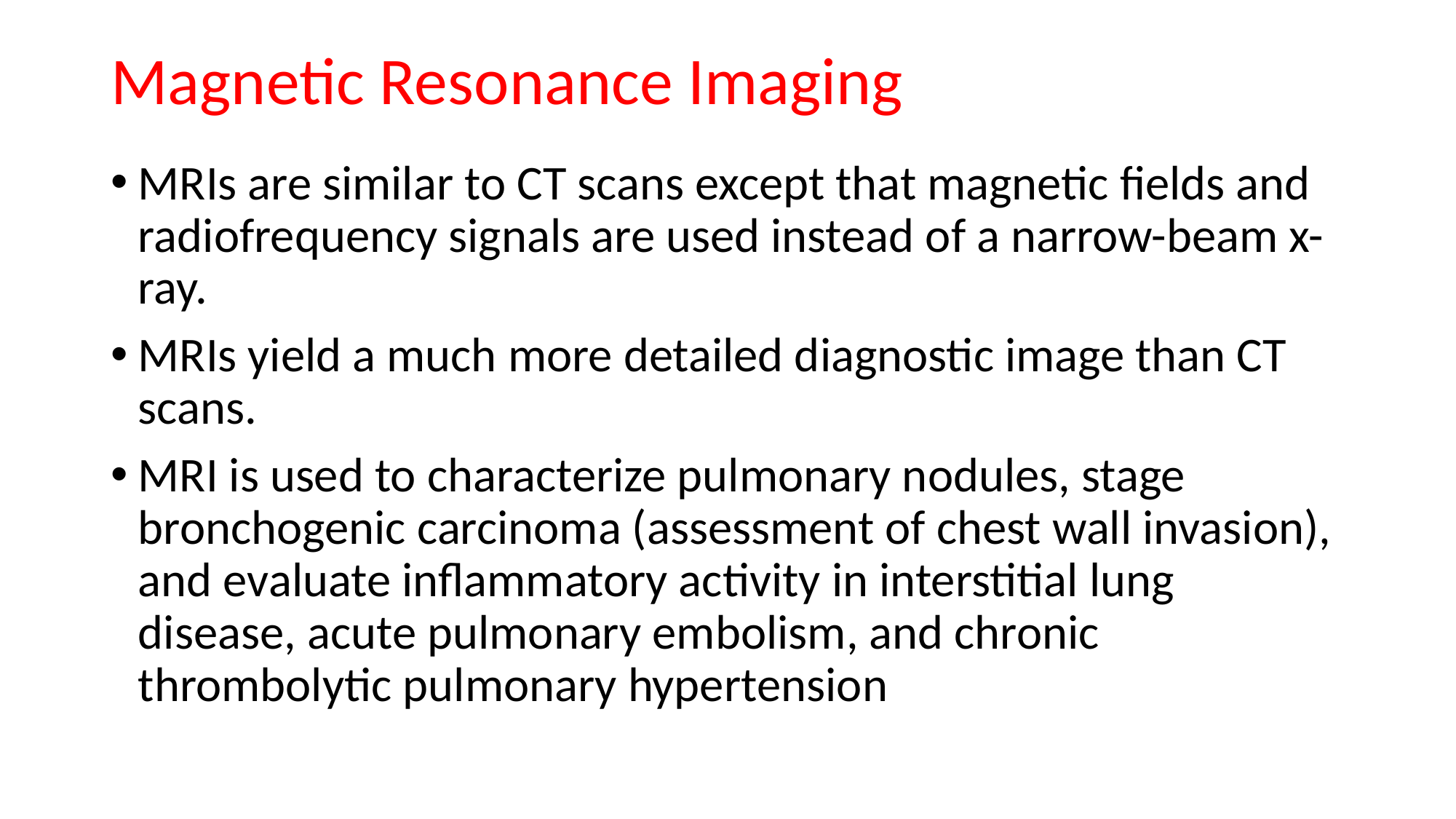

# Magnetic Resonance Imaging
MRIs are similar to CT scans except that magnetic fields and radiofrequency signals are used instead of a narrow-beam x-ray.
MRIs yield a much more detailed diagnostic image than CT scans.
MRI is used to characterize pulmonary nodules, stage bronchogenic carcinoma (assessment of chest wall invasion), and evaluate inflammatory activity in interstitial lung disease, acute pulmonary embolism, and chronic thrombolytic pulmonary hypertension